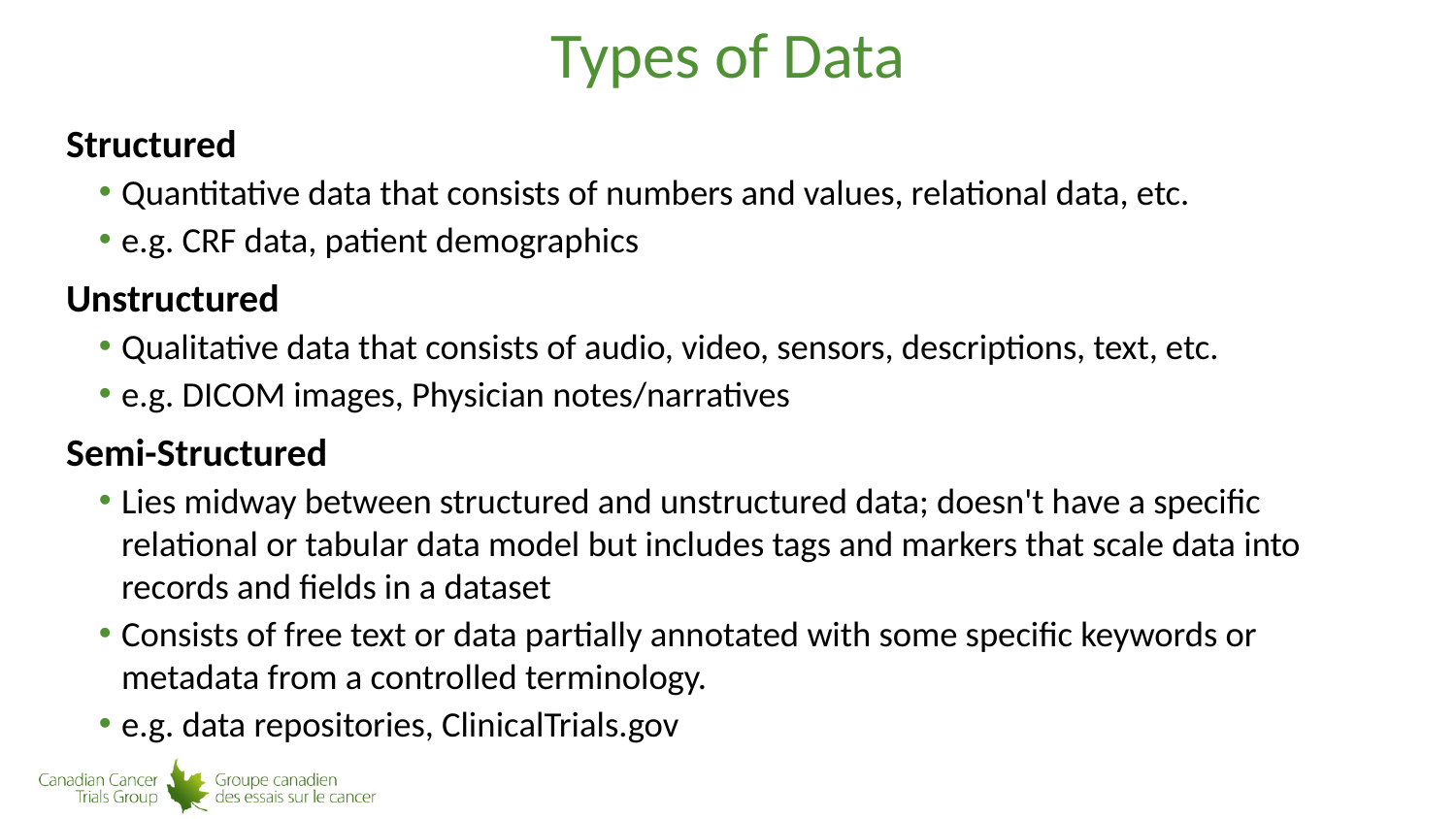

# Types of Data
Structured
Quantitative data that consists of numbers and values, relational data, etc.
e.g. CRF data, patient demographics
Unstructured
Qualitative data that consists of audio, video, sensors, descriptions, text, etc.
e.g. DICOM images, Physician notes/narratives
Semi-Structured
Lies midway between structured and unstructured data; doesn't have a specific relational or tabular data model but includes tags and markers that scale data into records and fields in a dataset
Consists of free text or data partially annotated with some specific keywords or metadata from a controlled terminology.
e.g. data repositories, ClinicalTrials.gov
7